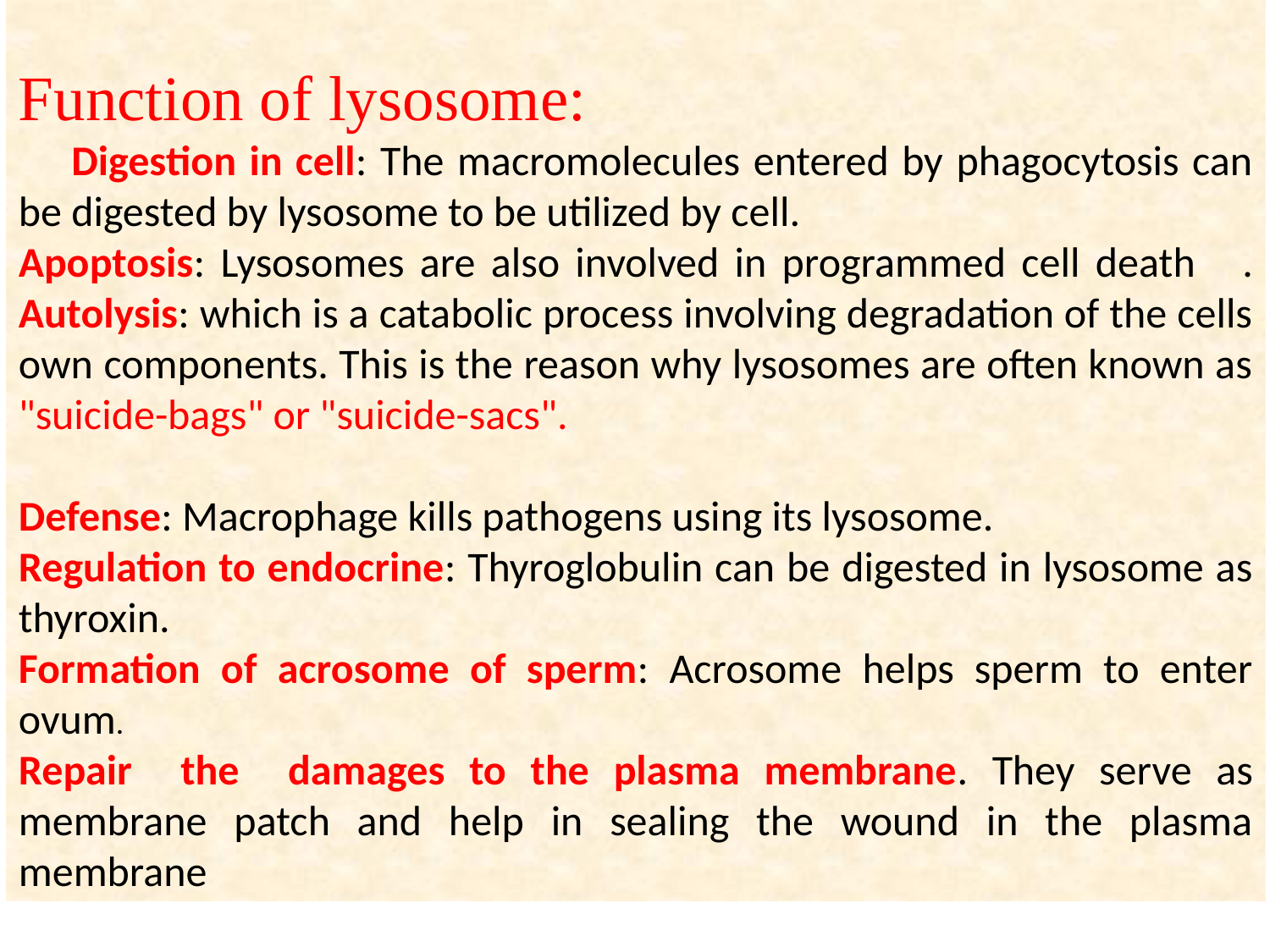

Function of lysosome:
    Digestion in cell: The macromolecules entered by phagocytosis can be digested by lysosome to be utilized by cell.
Apoptosis: Lysosomes are also involved in programmed cell death   . Autolysis: which is a catabolic process involving degradation of the cells own components. This is the reason why lysosomes are often known as "suicide-bags" or "suicide-sacs".

Defense: Macrophage kills pathogens using its lysosome.
Regulation to endocrine: Thyroglobulin can be digested in lysosome as thyroxin.
Formation of acrosome of sperm: Acrosome helps sperm to enter ovum.
Repair  the  damages to the plasma membrane. They serve as membrane patch and help in sealing the wound in the plasma membrane